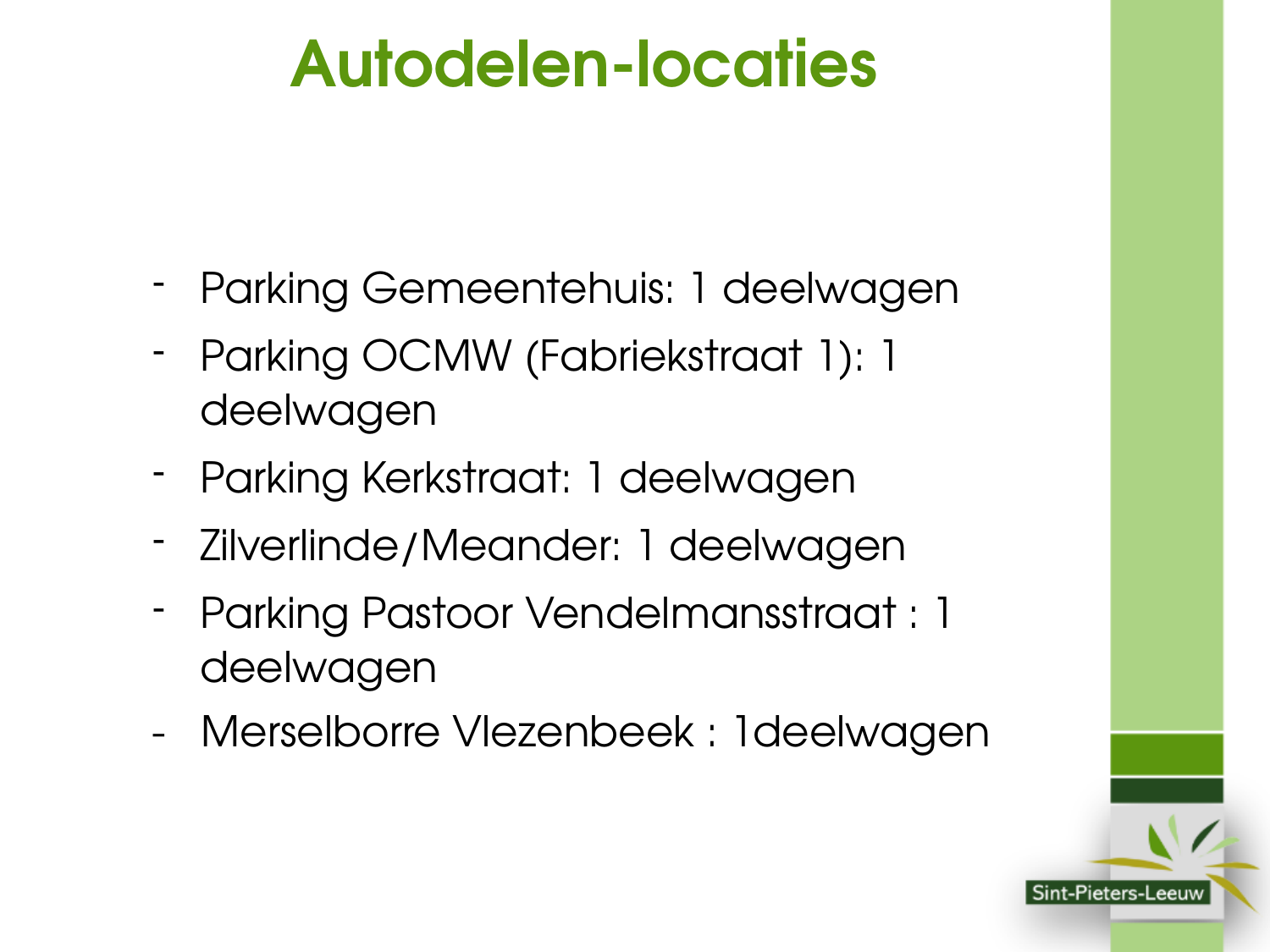

Autodelen-locaties

Parking Gemeentehuis: 1 deelwagen
Parking OCMW (Fabriekstraat 1): 1 deelwagen
Parking Kerkstraat: 1 deelwagen
Zilverlinde/Meander: 1 deelwagen
Parking Pastoor Vendelmansstraat : 1 deelwagen
-   Merselborre Vlezenbeek : 1deelwagen